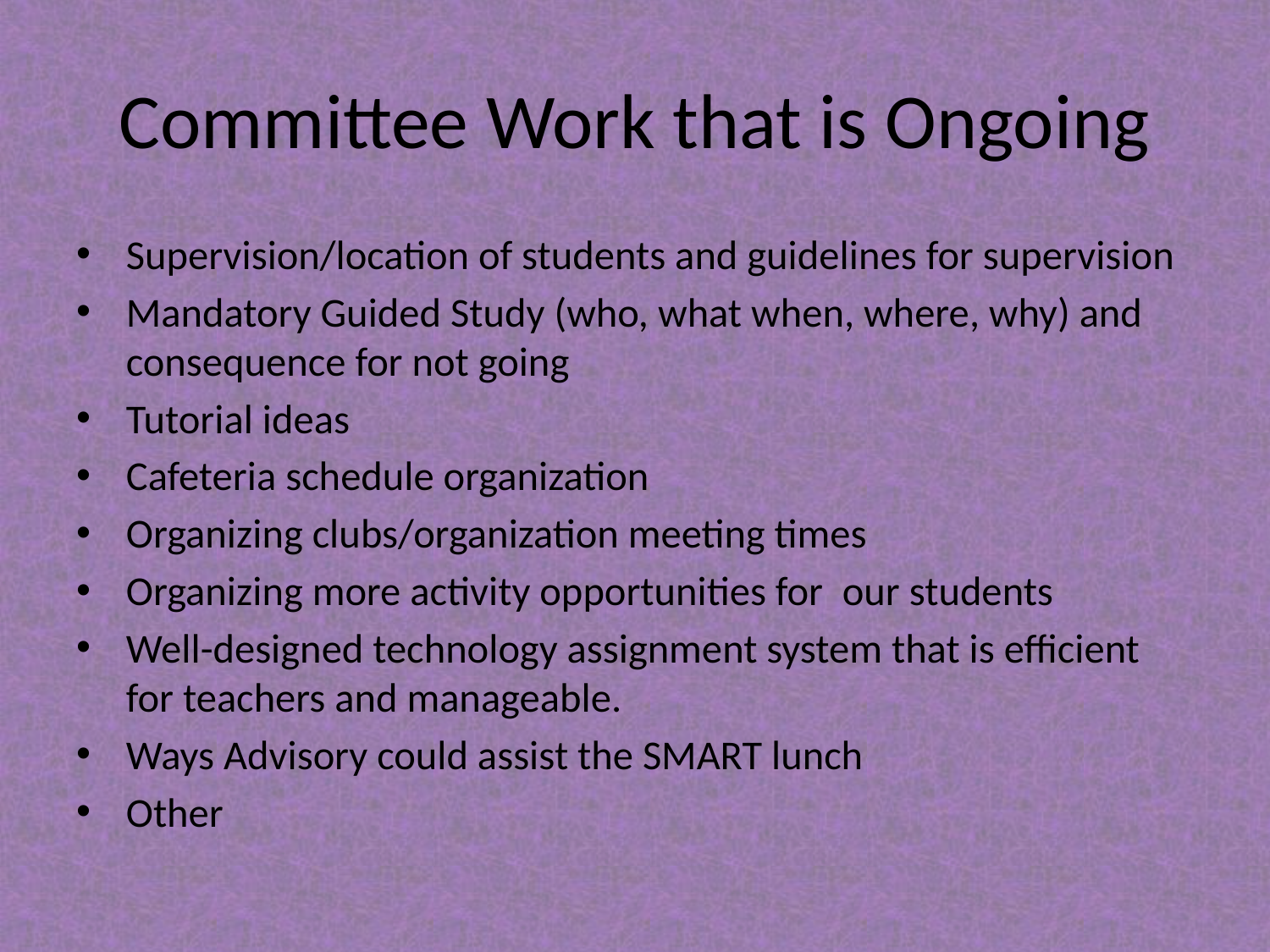

# Committee Work that is Ongoing
Supervision/location of students and guidelines for supervision
Mandatory Guided Study (who, what when, where, why) and consequence for not going
Tutorial ideas
Cafeteria schedule organization
Organizing clubs/organization meeting times
Organizing more activity opportunities for  our students
Well-designed technology assignment system that is efficient for teachers and manageable.
Ways Advisory could assist the SMART lunch
Other